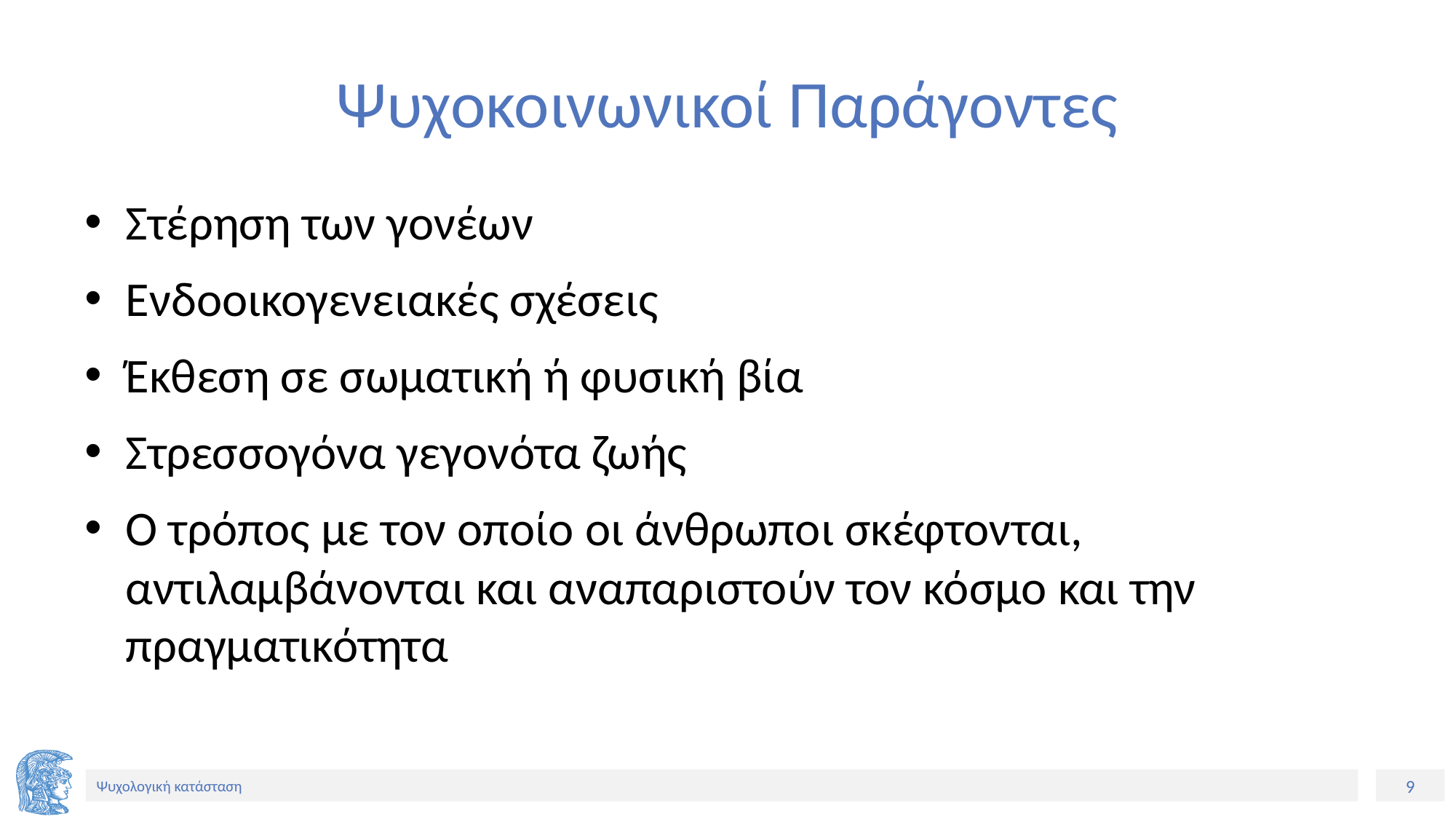

# Ψυχοκοινωνικοί Παράγοντες
Στέρηση των γονέων
Ενδοοικογενειακές σχέσεις
Έκθεση σε σωματική ή φυσική βία
Στρεσσογόνα γεγονότα ζωής
Ο τρόπος με τον οποίο οι άνθρωποι σκέφτονται, αντιλαμβάνονται και αναπαριστούν τον κόσμο και την πραγματικότητα